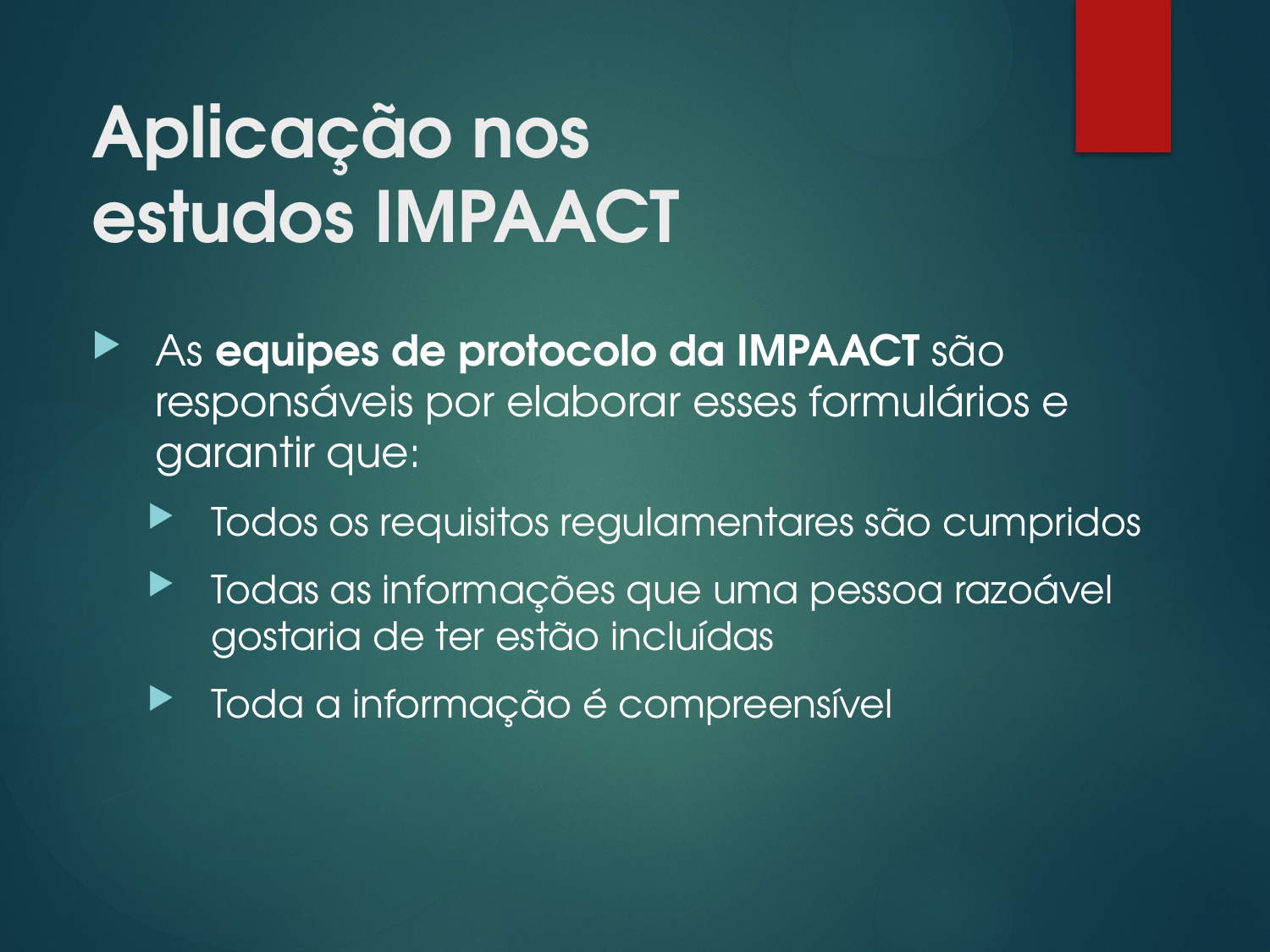

# Aplicação nos estudos IMPAACT
As equipes de protocolo da IMPAACT são responsáveis por elaborar esses formulários e garantir que:
Todos os requisitos regulamentares são cumpridos
Todas as informações que uma pessoa razoável gostaria de ter estão incluídas
Toda a informação é compreensível